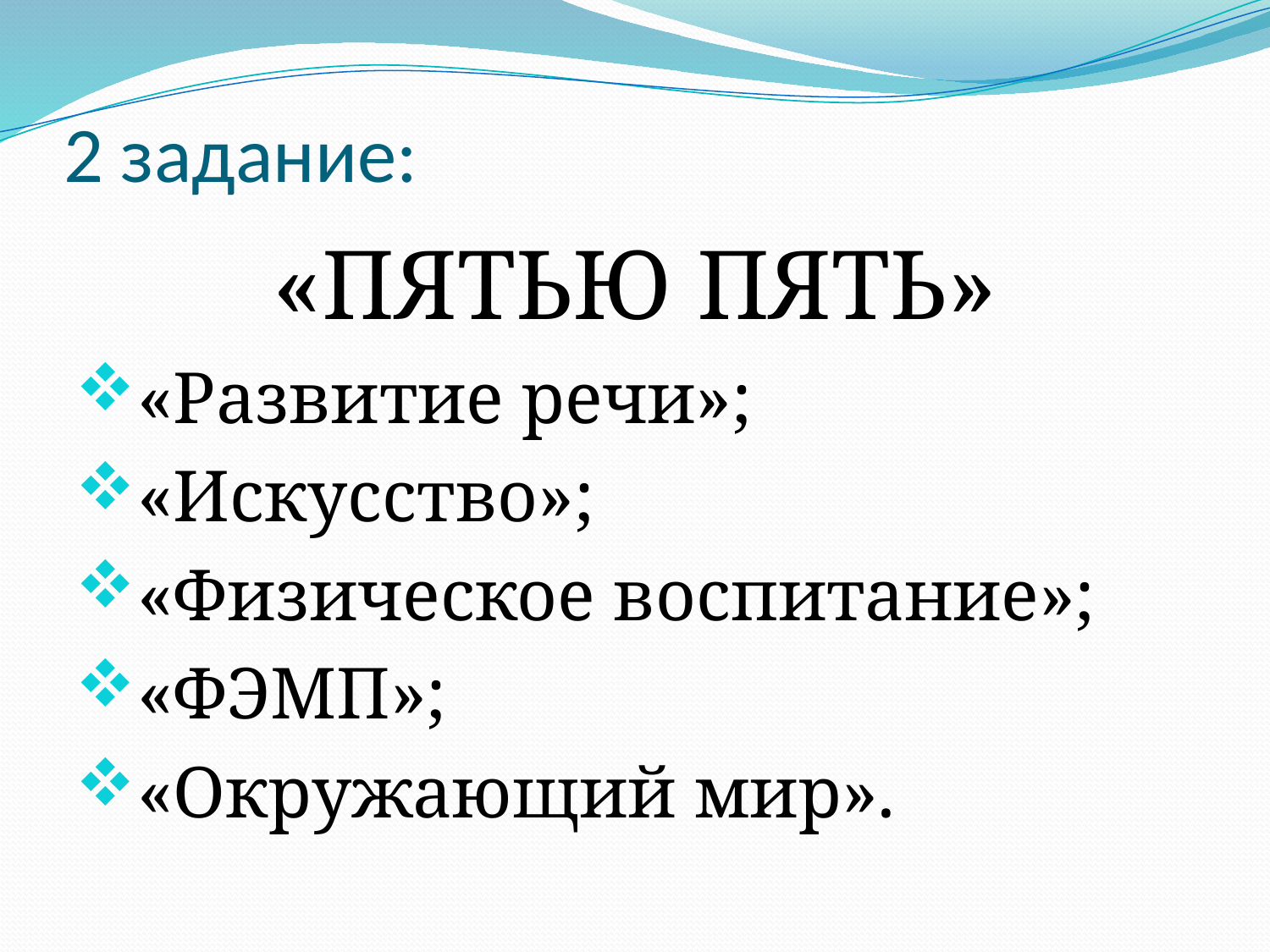

# 2 задание:
«ПЯТЬЮ ПЯТЬ»
«Развитие речи»;
«Искусство»;
«Физическое воспитание»;
«ФЭМП»;
«Окружающий мир».